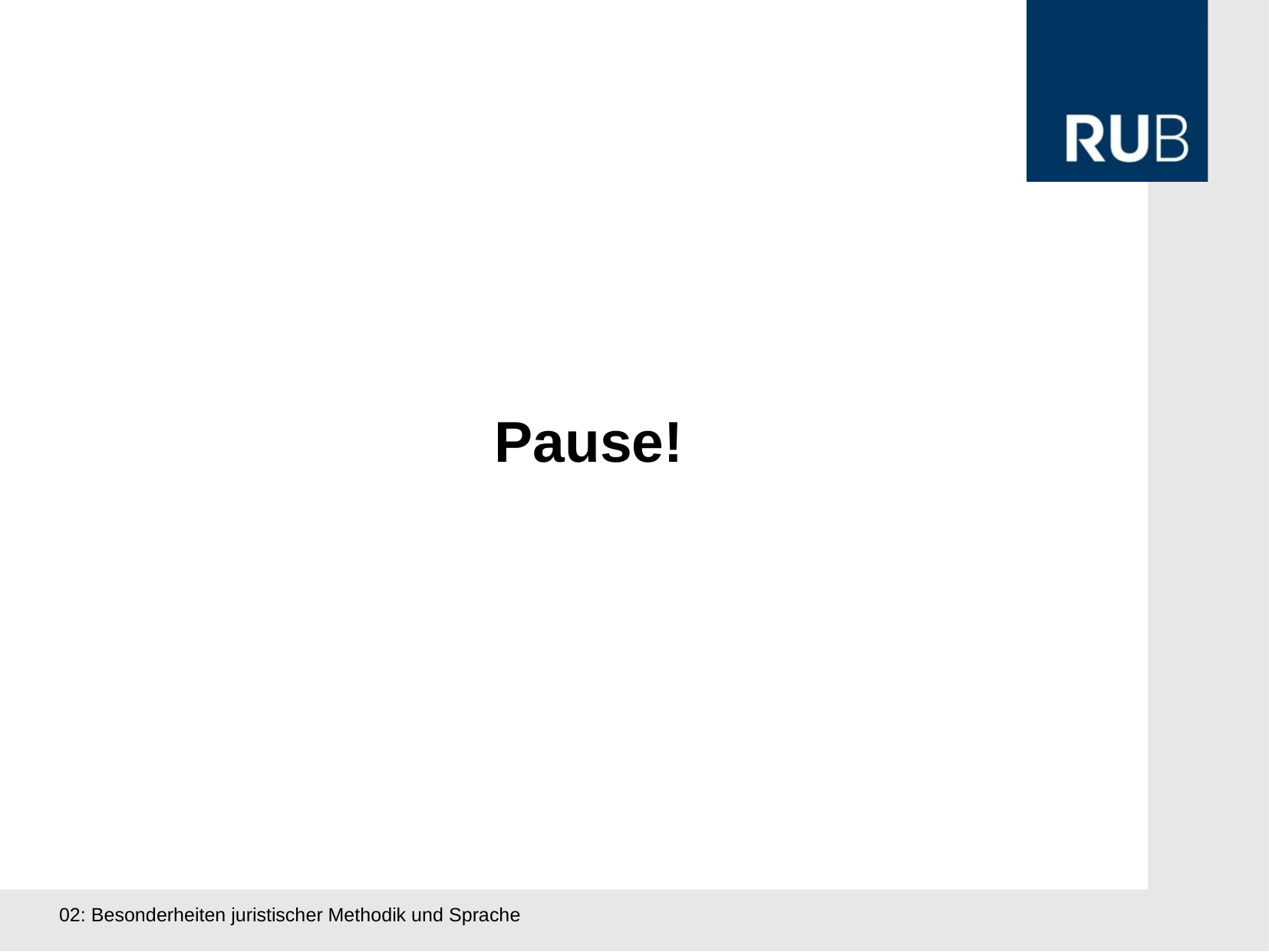

Pause!
02: Besonderheiten juristischer Methodik und Sprache